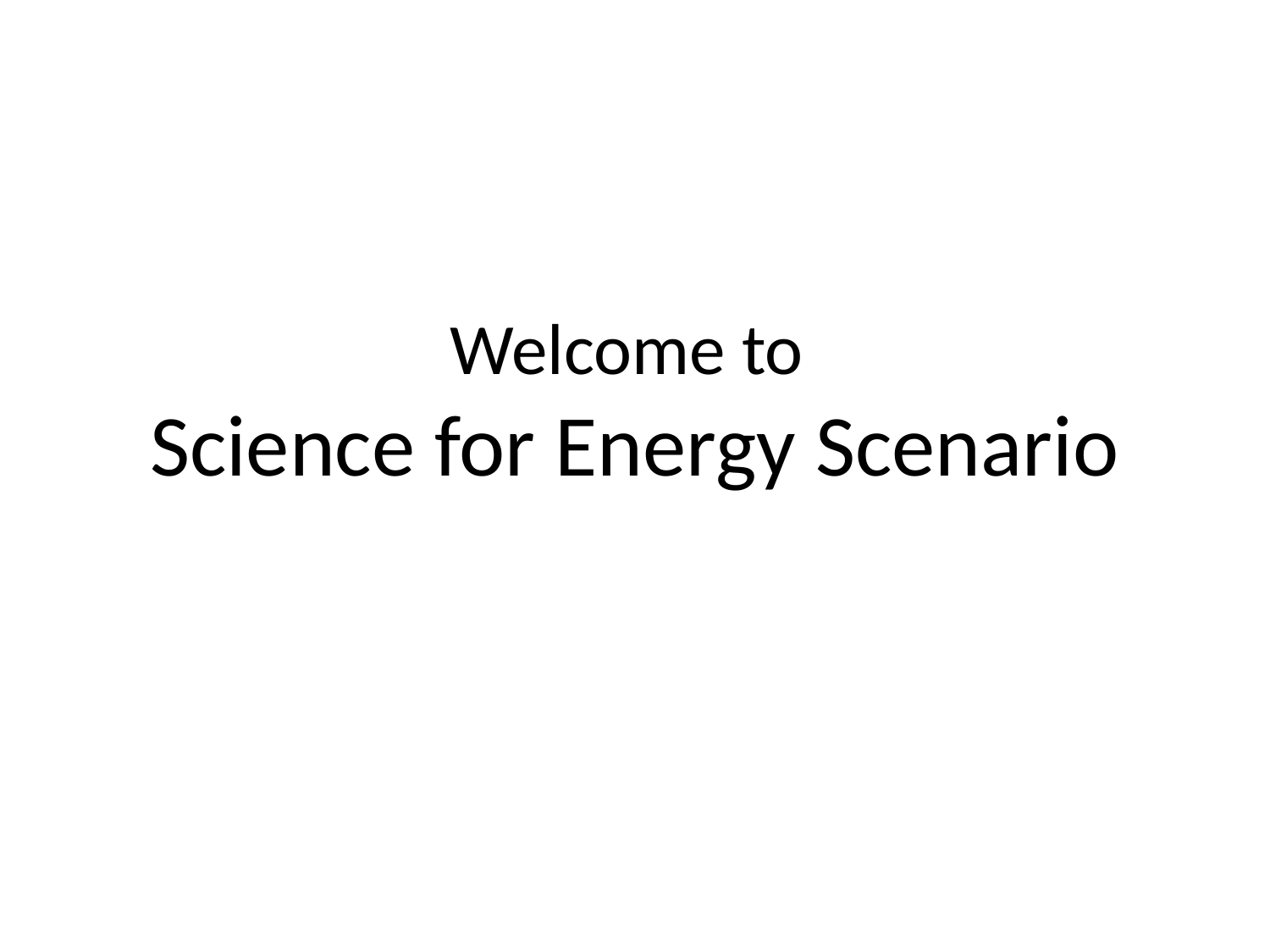

# Welcome to Science for Energy Scenario